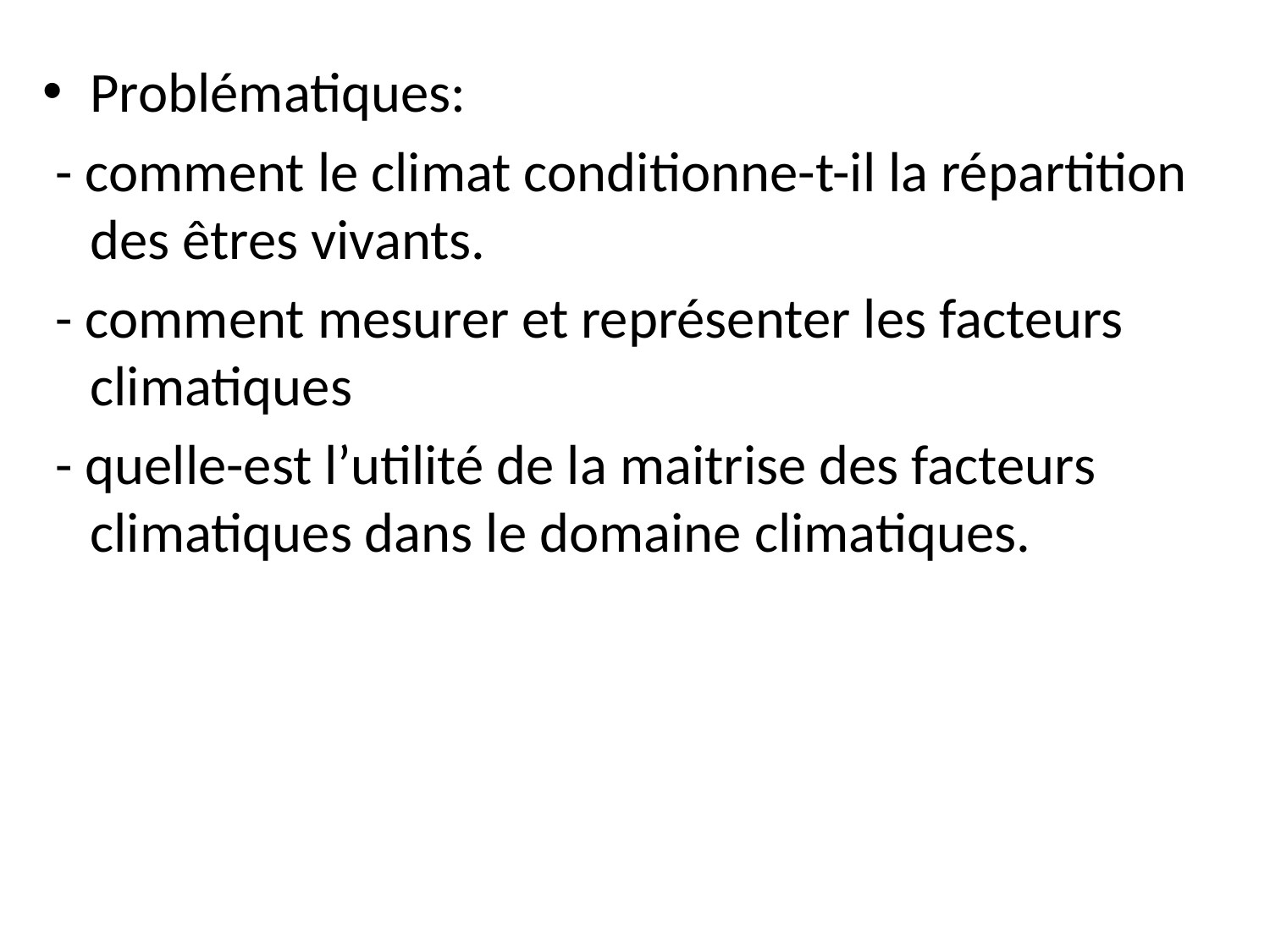

Problématiques:
 - comment le climat conditionne-t-il la répartition des êtres vivants.
 - comment mesurer et représenter les facteurs climatiques
 - quelle-est l’utilité de la maitrise des facteurs climatiques dans le domaine climatiques.